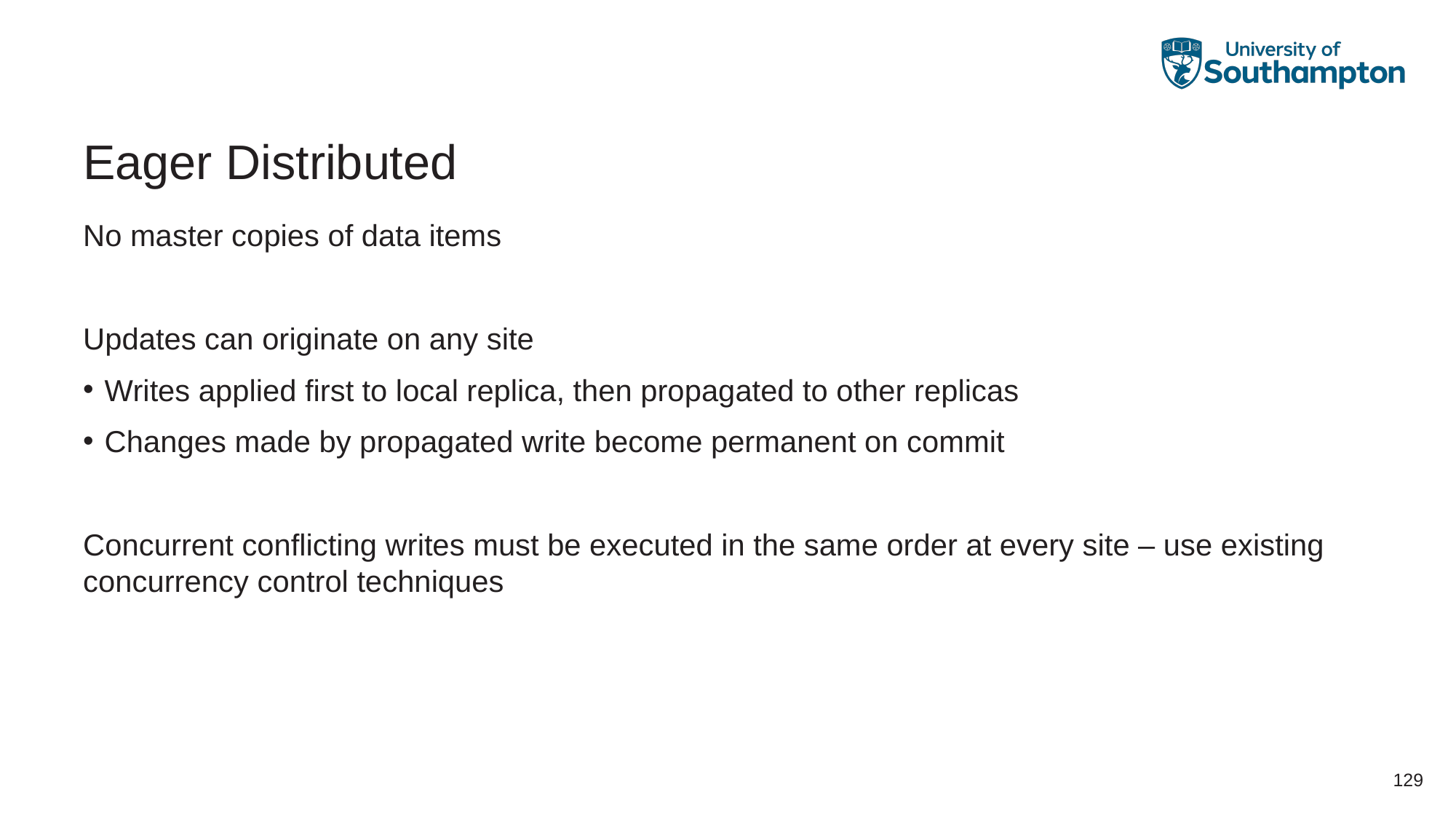

# Eager Distributed
No master copies of data items

Updates can originate on any site
Writes applied first to local replica, then propagated to other replicas
Changes made by propagated write become permanent on commit

Concurrent conflicting writes must be executed in the same order at every site – use existing concurrency control techniques